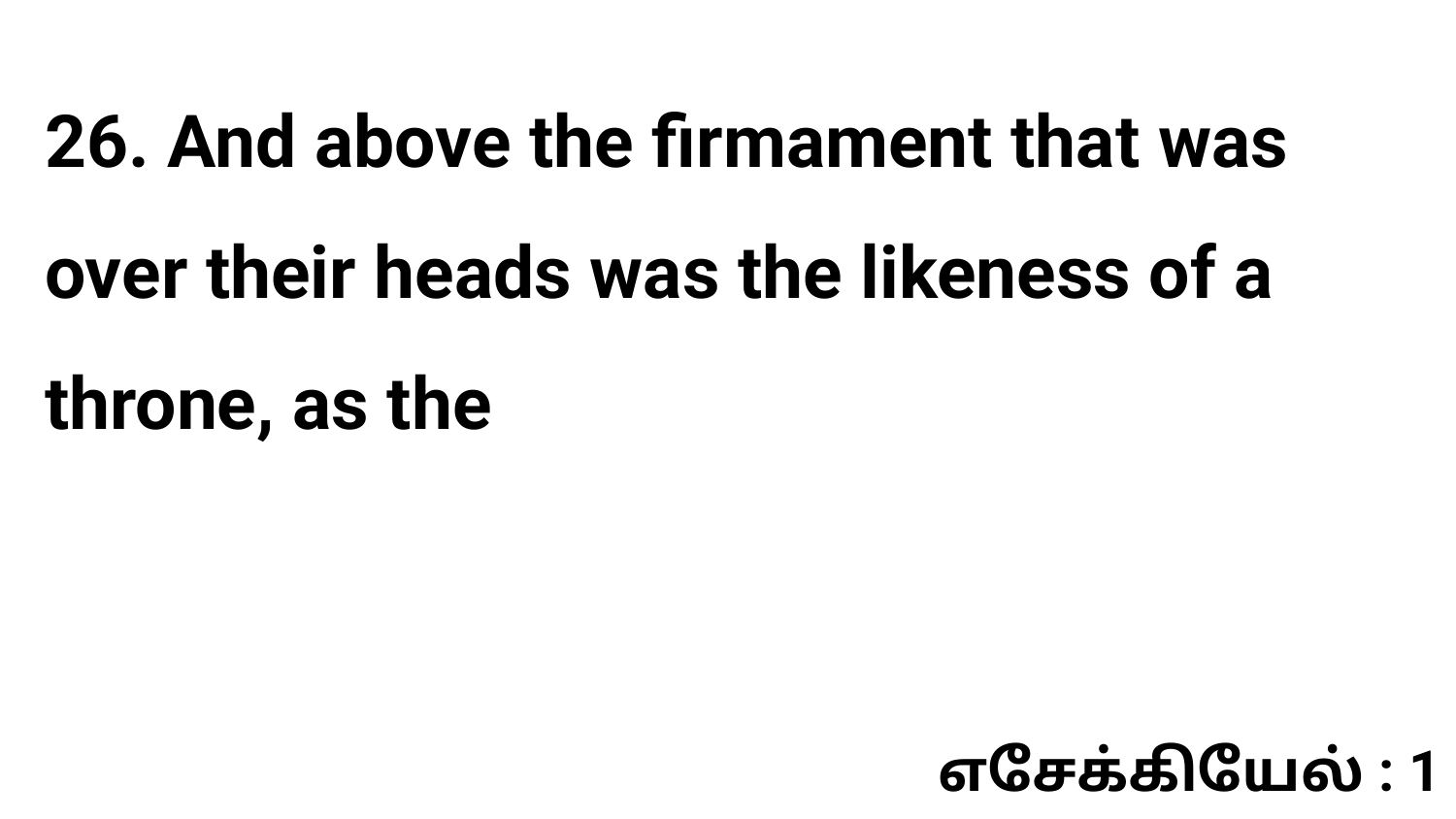

26. And above the firmament that was over their heads was the likeness of a throne, as the
எசேக்கியேல் : 1